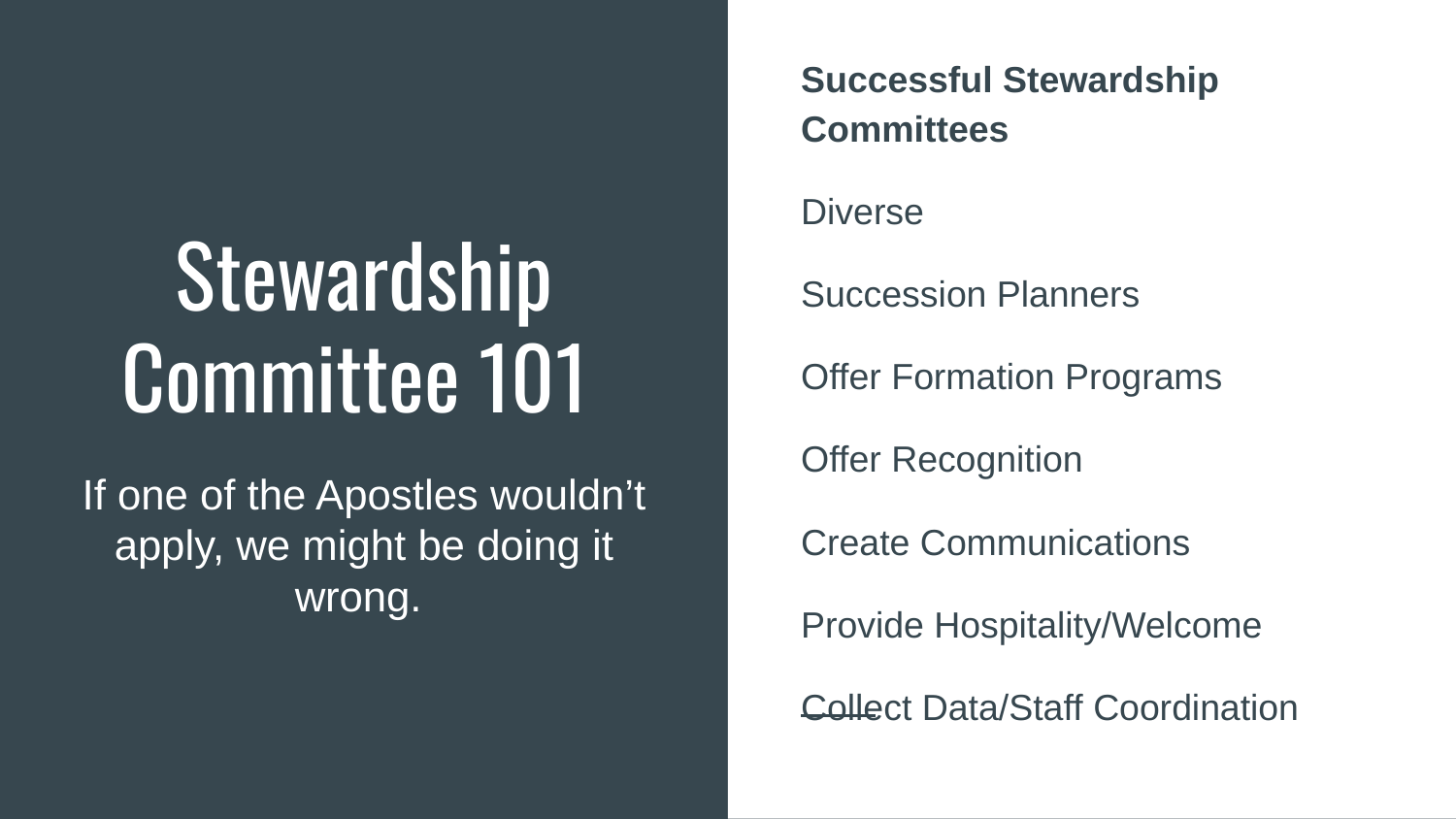

Successful Stewardship Committees
Diverse
Succession Planners
Offer Formation Programs
Offer Recognition
Create Communications
Provide Hospitality/Welcome
Collect Data/Staff Coordination
# Stewardship Committee 101
If one of the Apostles wouldn’t apply, we might be doing it wrong.